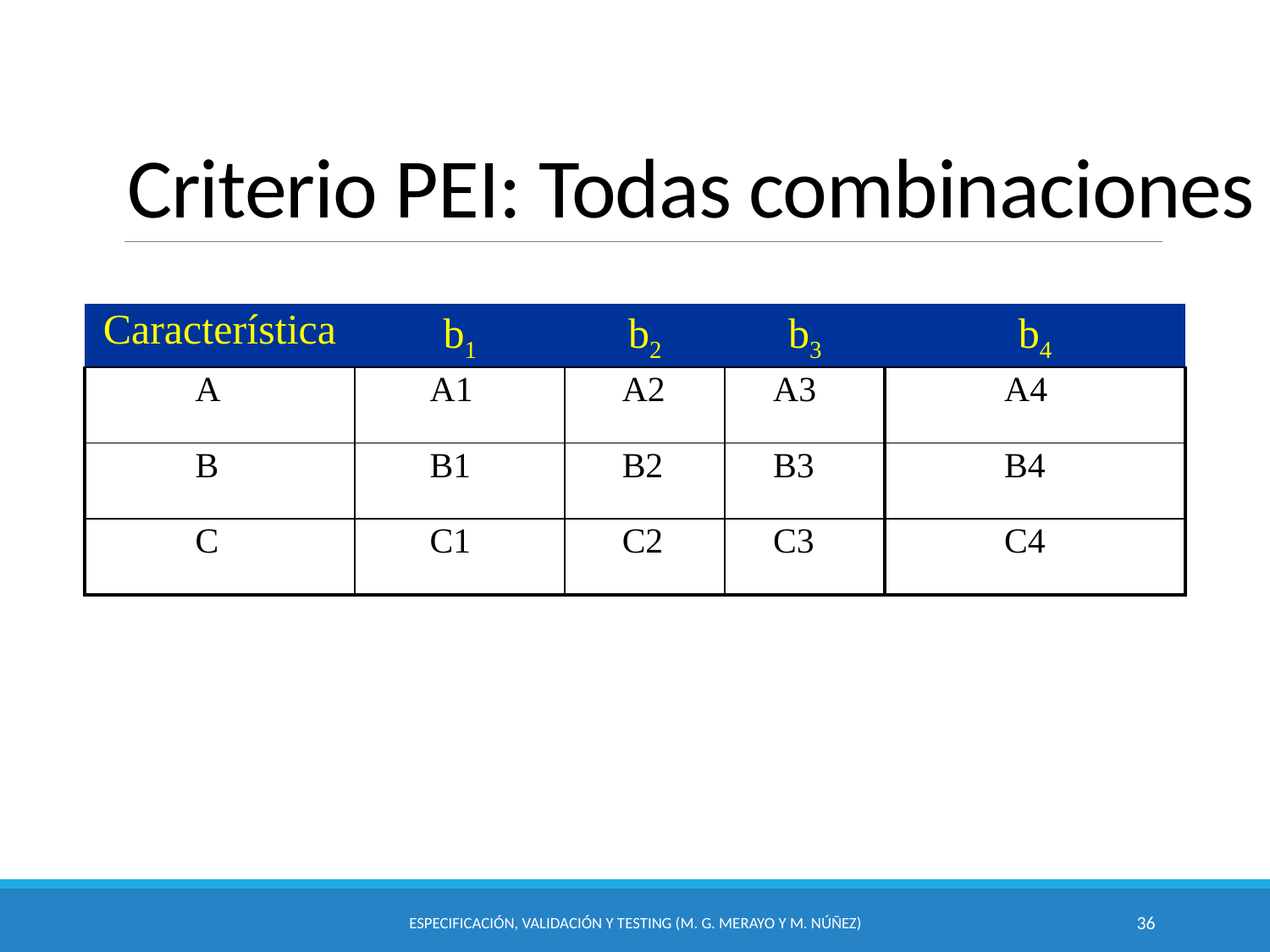

# Criterio PEI: Todas combinaciones

| Característica | b1 | b2 | b3 | b4 |
| --- | --- | --- | --- | --- |
| A | A1 | A2 | A3 | A4 |
| B | B1 | B2 | B3 | B4 |
| C | C1 | C2 | C3 | C4 |
Especificación, Validación y Testing (M. G. Merayo y M. Núñez)
36